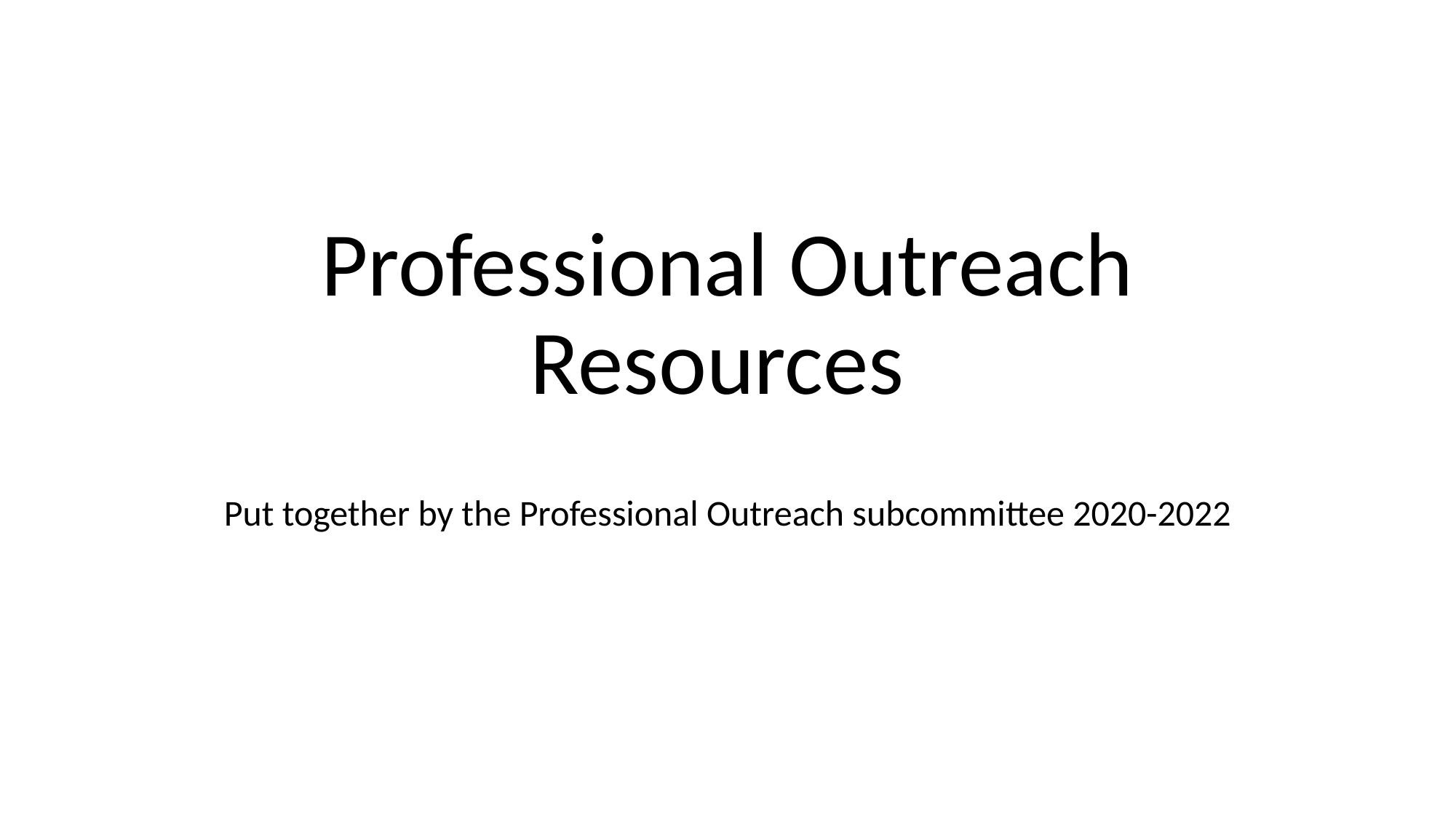

# Professional Outreach Resources

Put together by the Professional Outreach subcommittee 2020-2022